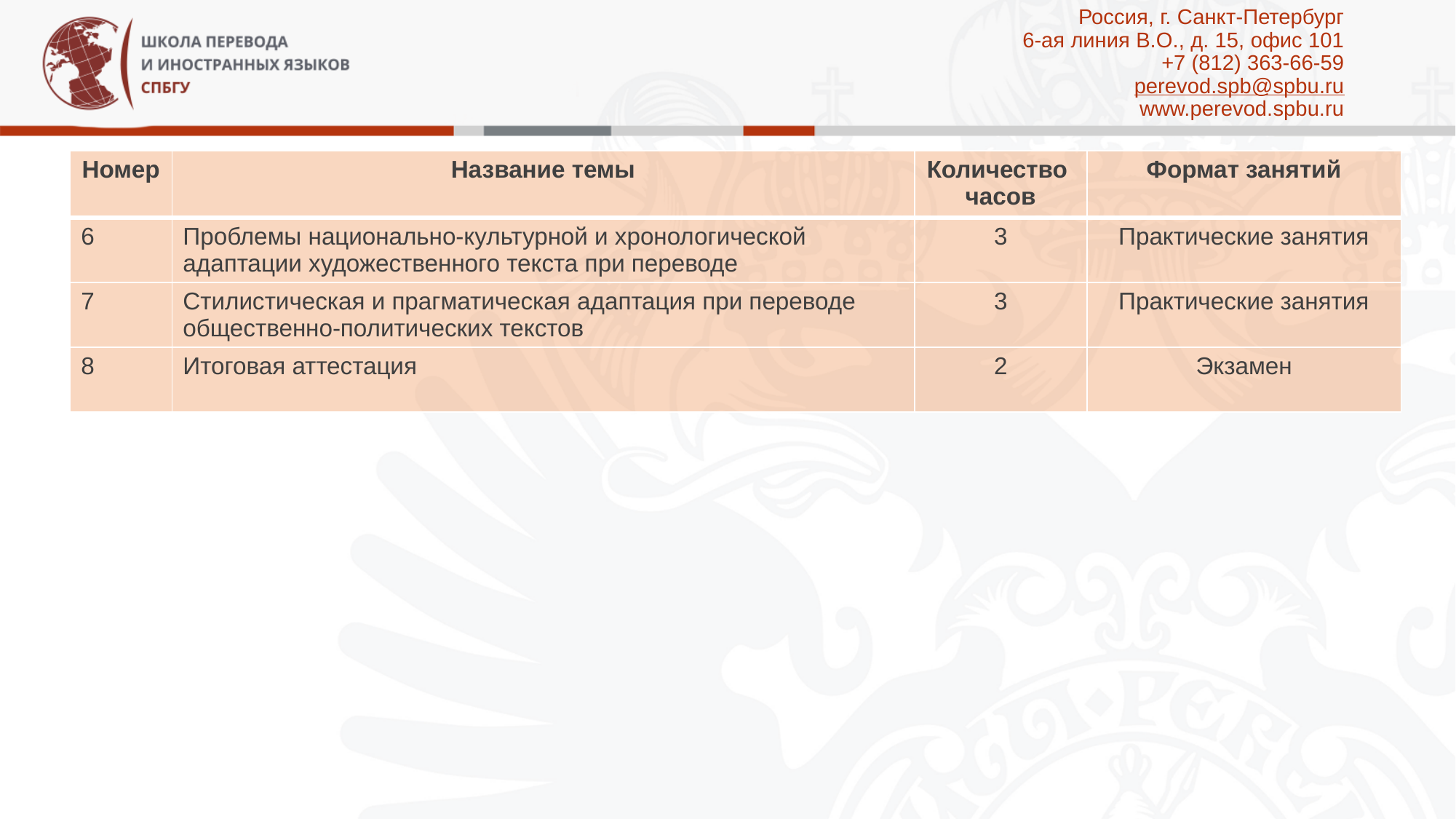

# Россия, г. Санкт-Петербург 6-ая линия В.О., д. 15, офис 101 +7 (812) 363-66-59 perevod.spb@spbu.ru www.perevod.spbu.ru
| Номер | Название темы | Количество часов | Формат занятий |
| --- | --- | --- | --- |
| 6 | Проблемы национально-культурной и хронологической адаптации художественного текста при переводе | 3 | Практические занятия |
| 7 | Стилистическая и прагматическая адаптация при переводе общественно-политических текстов | 3 | Практические занятия |
| 8 | Итоговая аттестация | 2 | Экзамен |